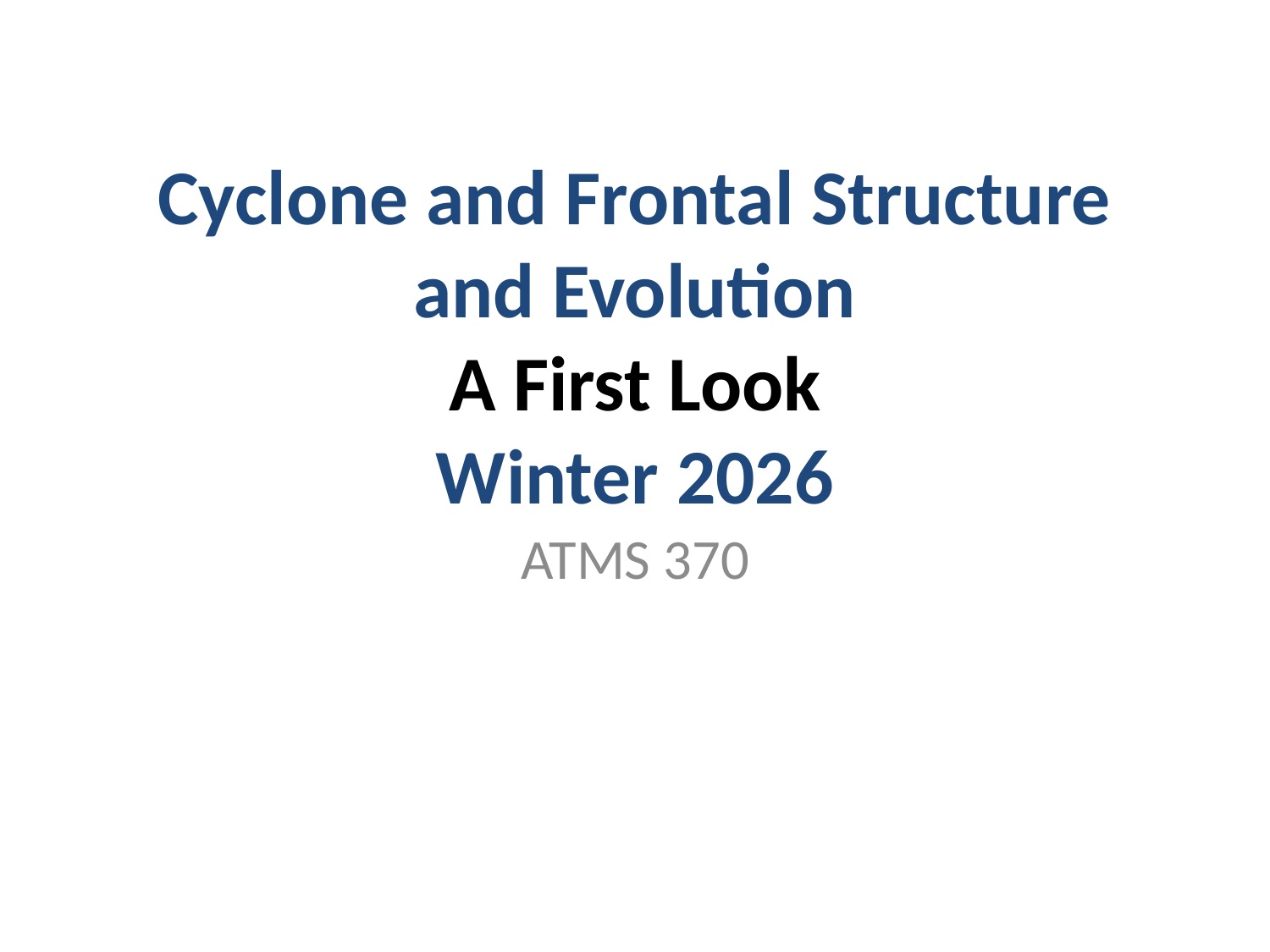

# Cyclone and Frontal Structure and Evolution A First Look Winter 2026
ATMS 370